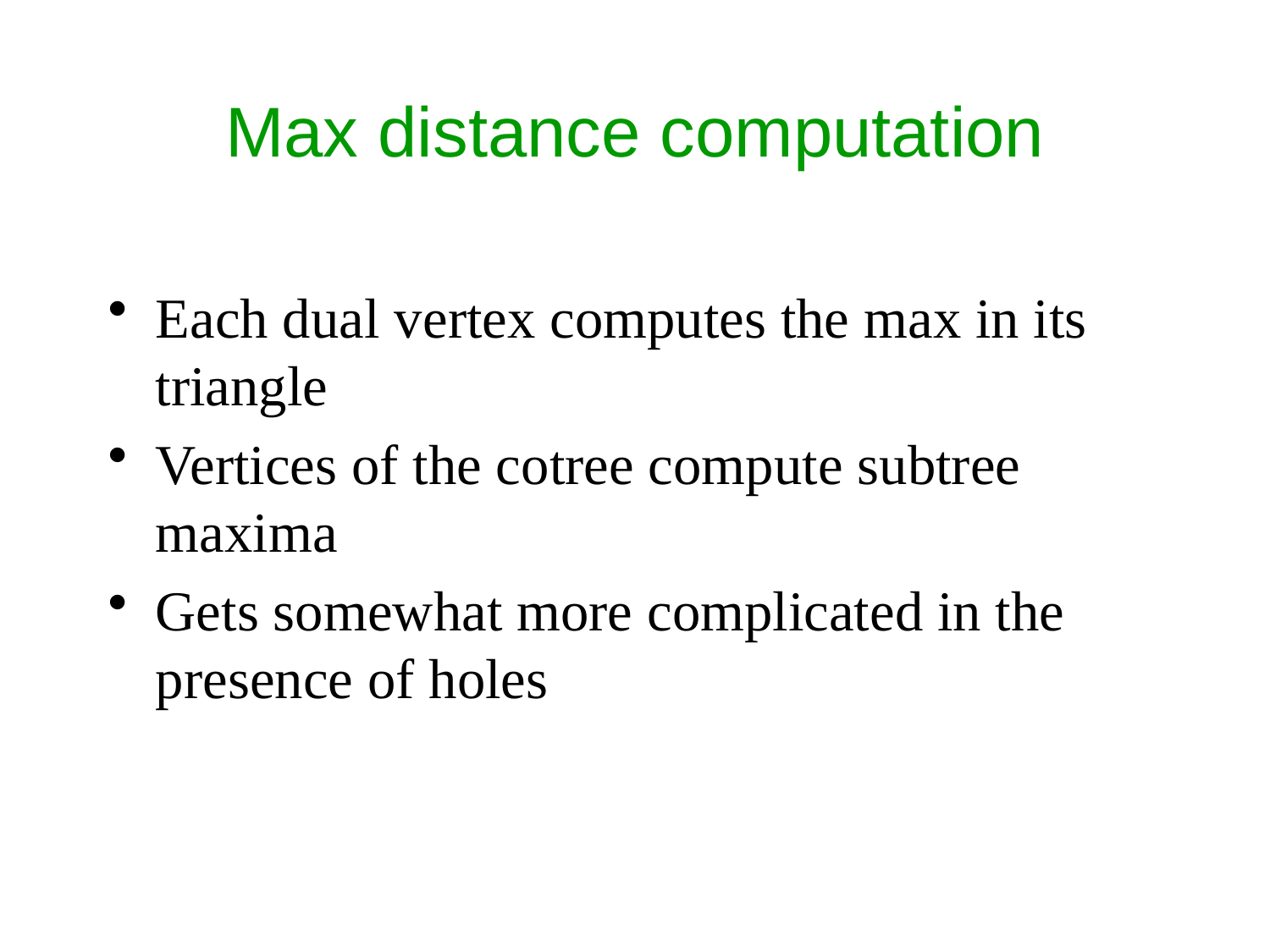

# Max distance computation
Each dual vertex computes the max in its triangle
Vertices of the cotree compute subtree maxima
Gets somewhat more complicated in the presence of holes